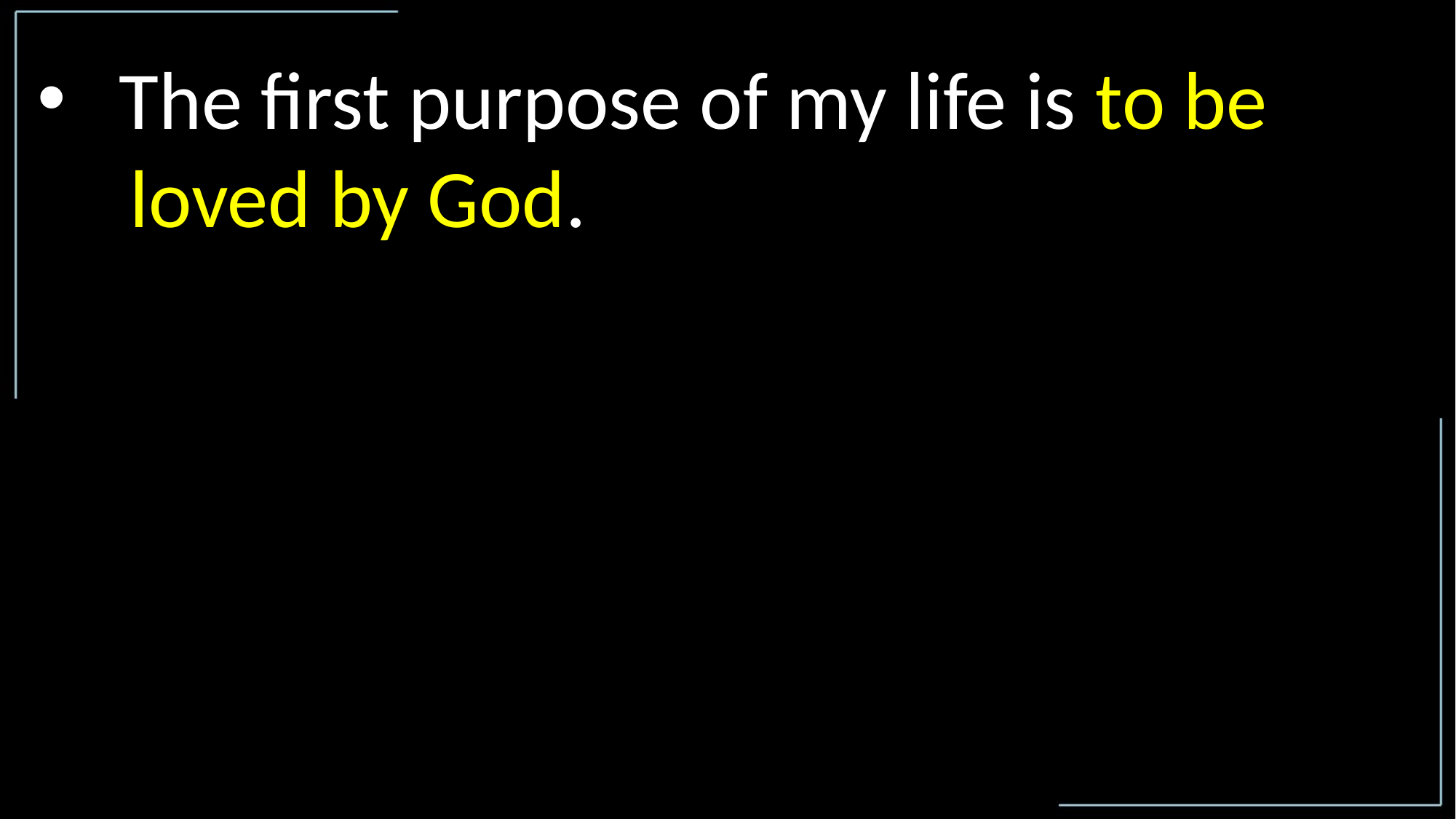

The first purpose of my life is to be
     loved by God.